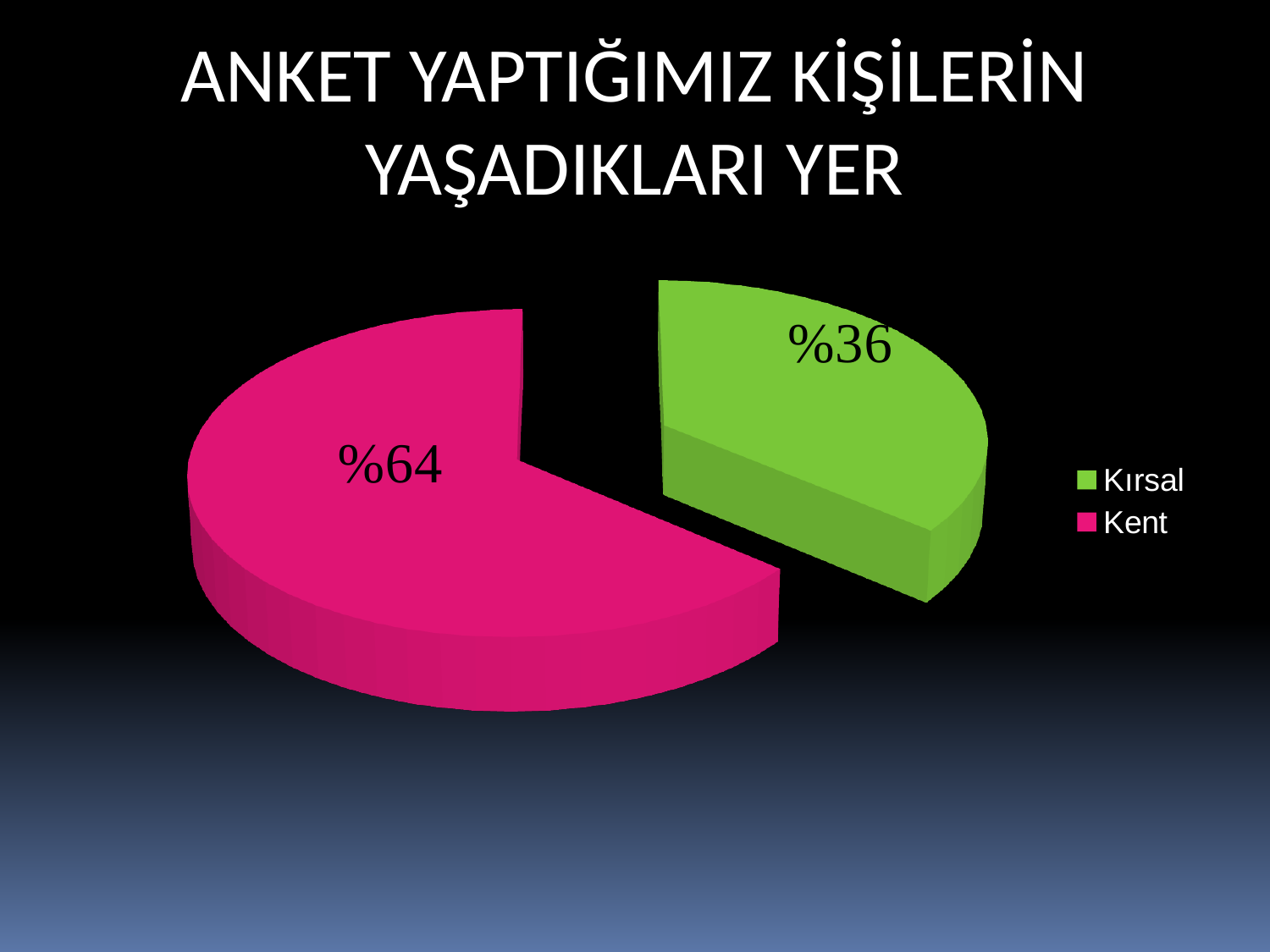

ANKET YAPTIĞIMIZ KİŞİLERİN YAŞADIKLARI YER

[unsupported chart]